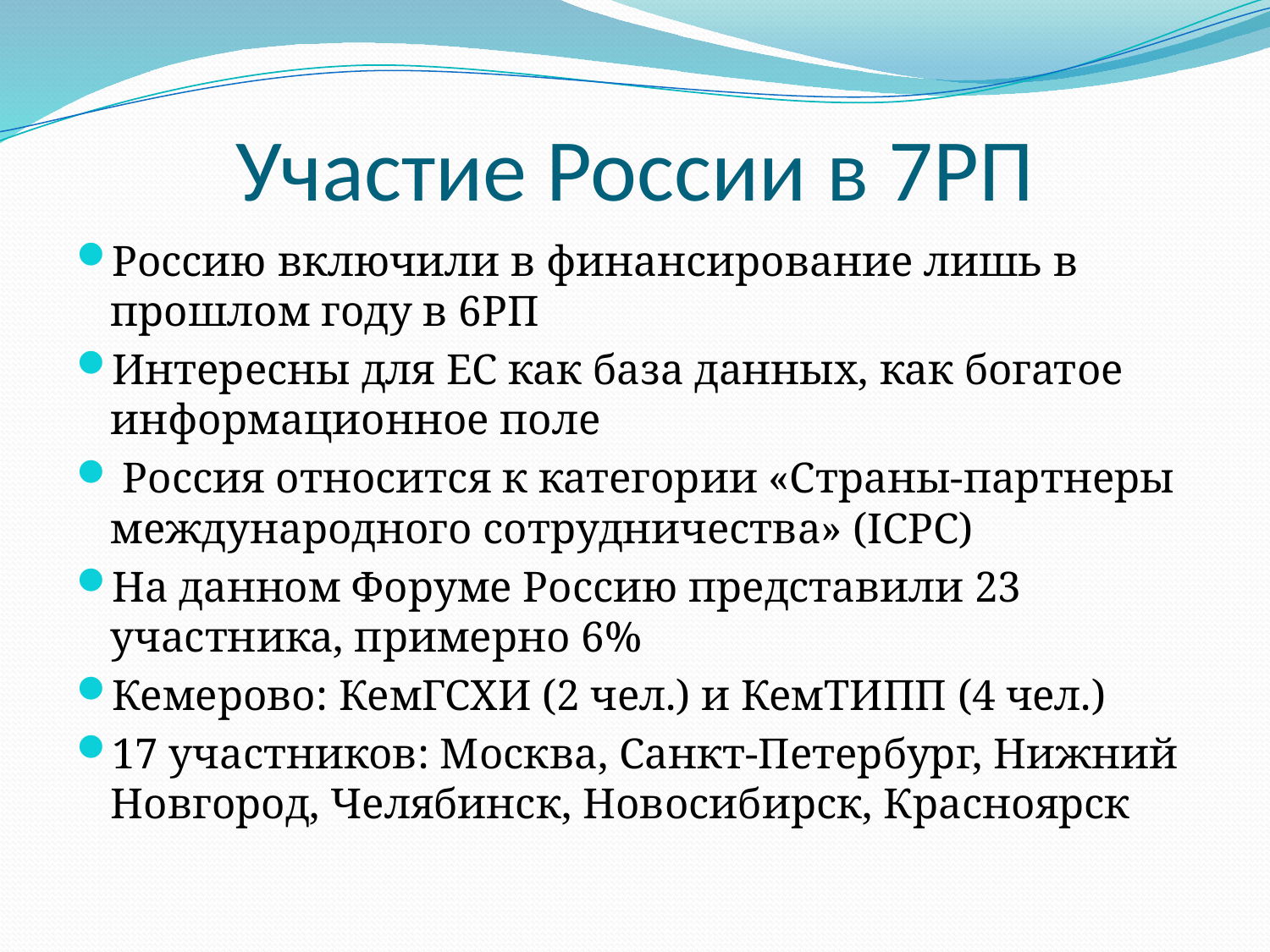

# Участие России в 7РП
Россию включили в финансирование лишь в прошлом году в 6РП
Интересны для ЕС как база данных, как богатое информационное поле
 Россия относится к категории «Страны-партнеры международного сотрудничества» (ICPC)
На данном Форуме Россию представили 23 участника, примерно 6%
Кемерово: КемГСХИ (2 чел.) и КемТИПП (4 чел.)
17 участников: Москва, Санкт-Петербург, Нижний Новгород, Челябинск, Новосибирск, Красноярск